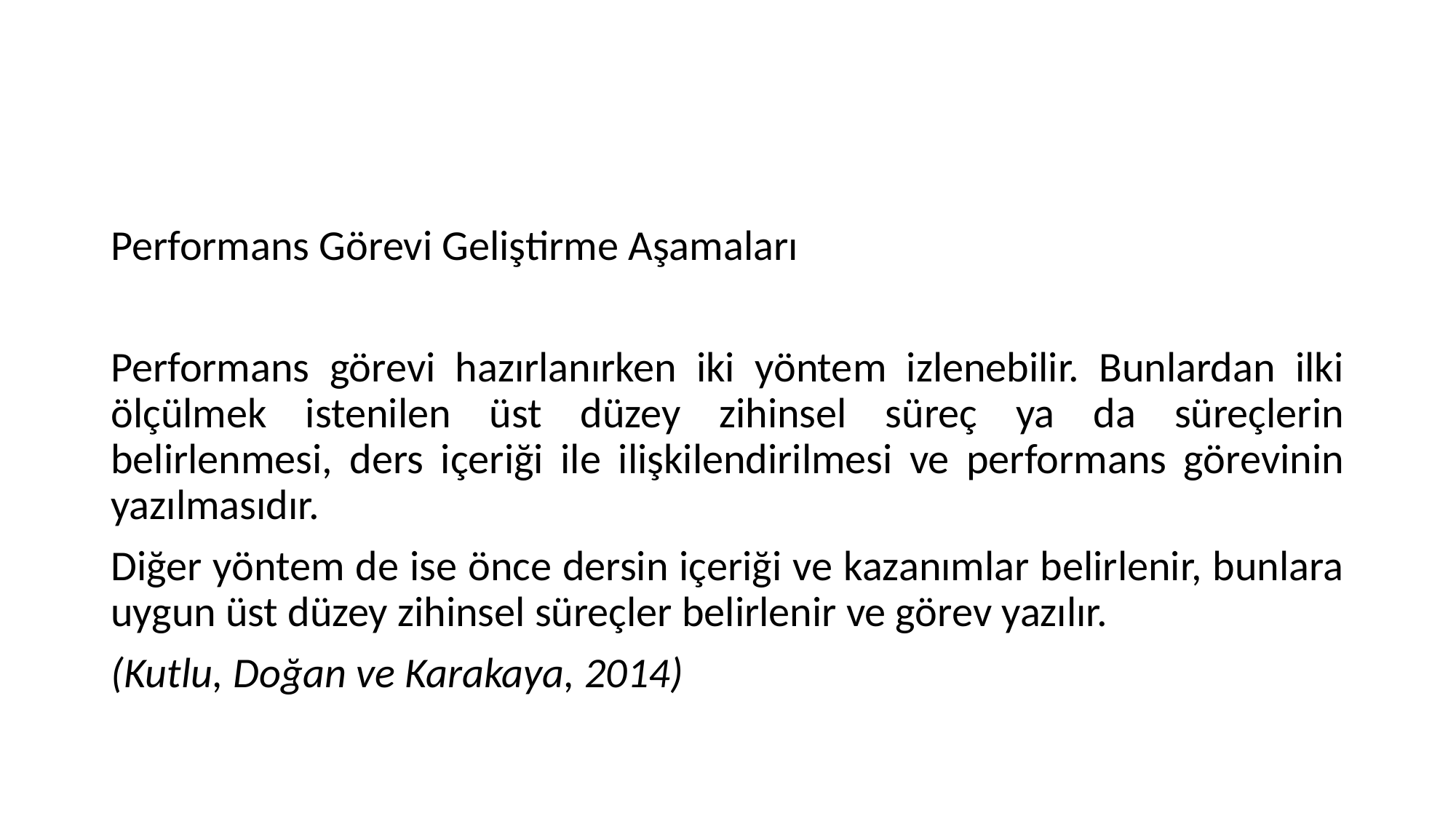

#
Performans Görevi Geliştirme Aşamaları

Performans görevi hazırlanırken iki yöntem izlenebilir. Bunlardan ilki ölçülmek istenilen üst düzey zihinsel süreç ya da süreçlerin belirlenmesi, ders içeriği ile ilişkilendirilmesi ve performans görevinin yazılmasıdır.
Diğer yöntem de ise önce dersin içeriği ve kazanımlar belirlenir, bunlara uygun üst düzey zihinsel süreçler belirlenir ve görev yazılır.
(Kutlu, Doğan ve Karakaya, 2014)